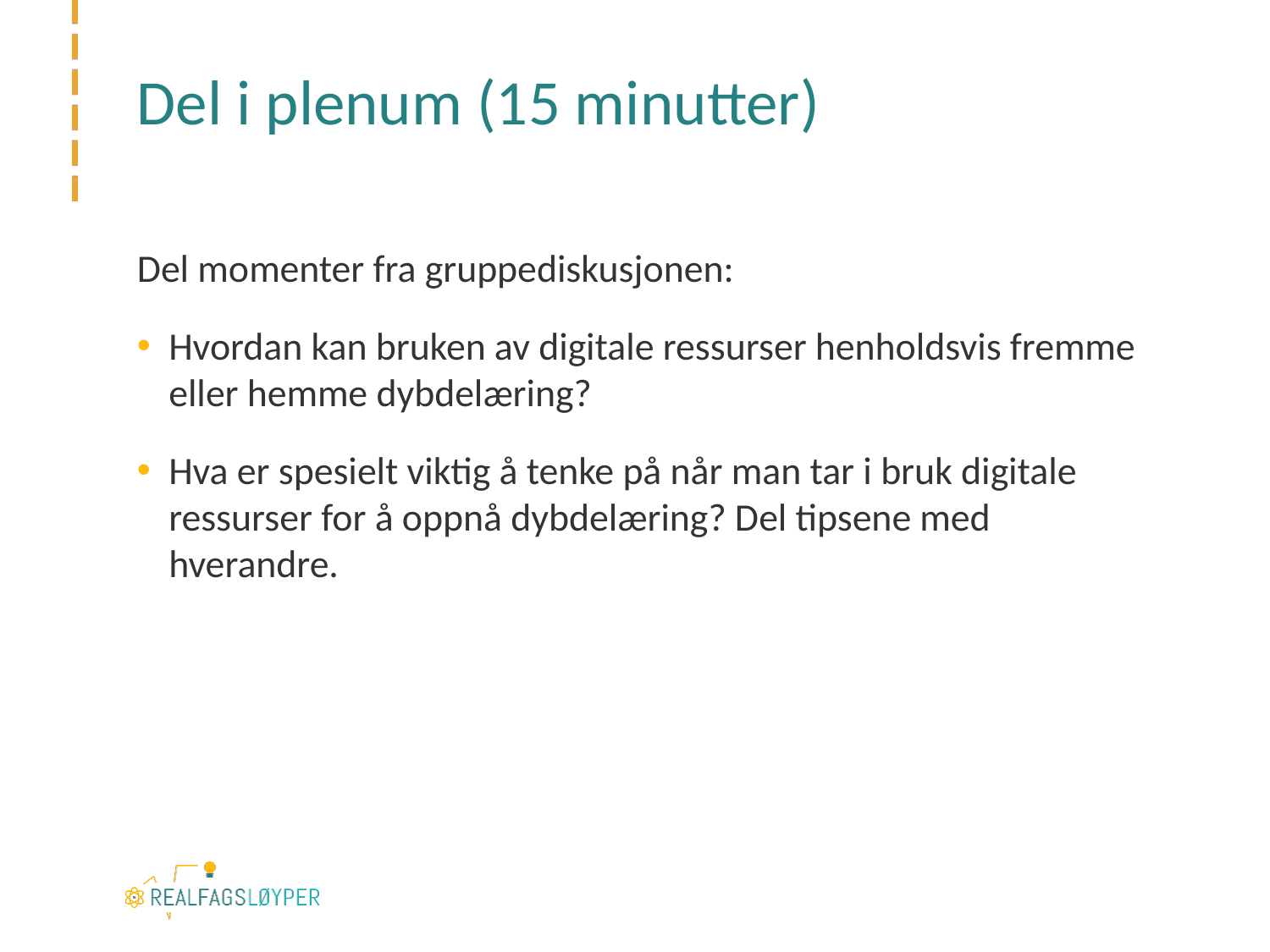

# Del i plenum (15 minutter)
Del momenter fra gruppediskusjonen:
Hvordan kan bruken av digitale ressurser henholdsvis fremme eller hemme dybdelæring?
Hva er spesielt viktig å tenke på når man tar i bruk digitale ressurser for å oppnå dybdelæring? Del tipsene med hverandre.